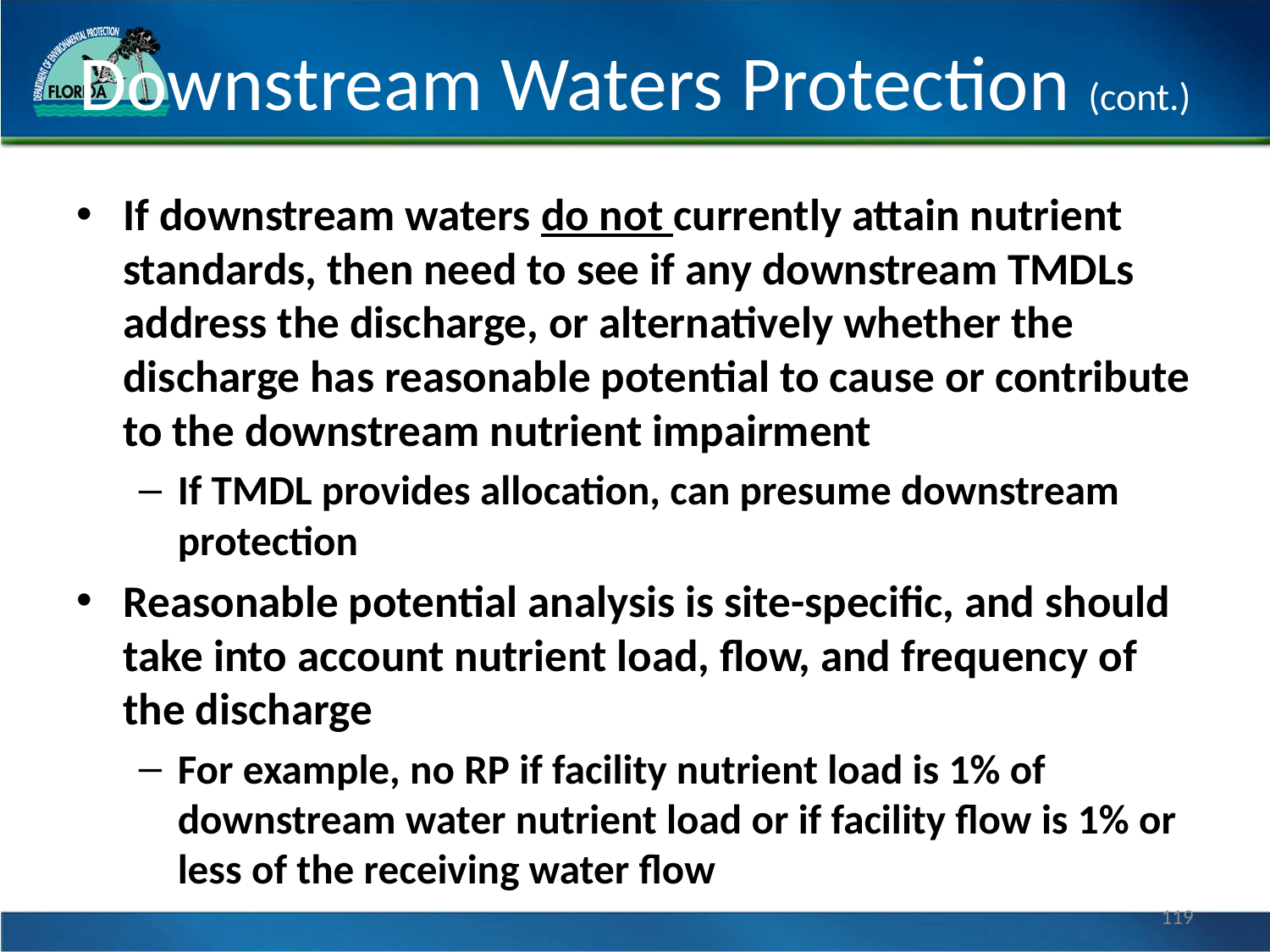

# Downstream Waters Protection (cont.)
If downstream waters do not currently attain nutrient standards, then need to see if any downstream TMDLs address the discharge, or alternatively whether the discharge has reasonable potential to cause or contribute to the downstream nutrient impairment
If TMDL provides allocation, can presume downstream protection
Reasonable potential analysis is site-specific, and should take into account nutrient load, flow, and frequency of the discharge
For example, no RP if facility nutrient load is 1% of downstream water nutrient load or if facility flow is 1% or less of the receiving water flow
119